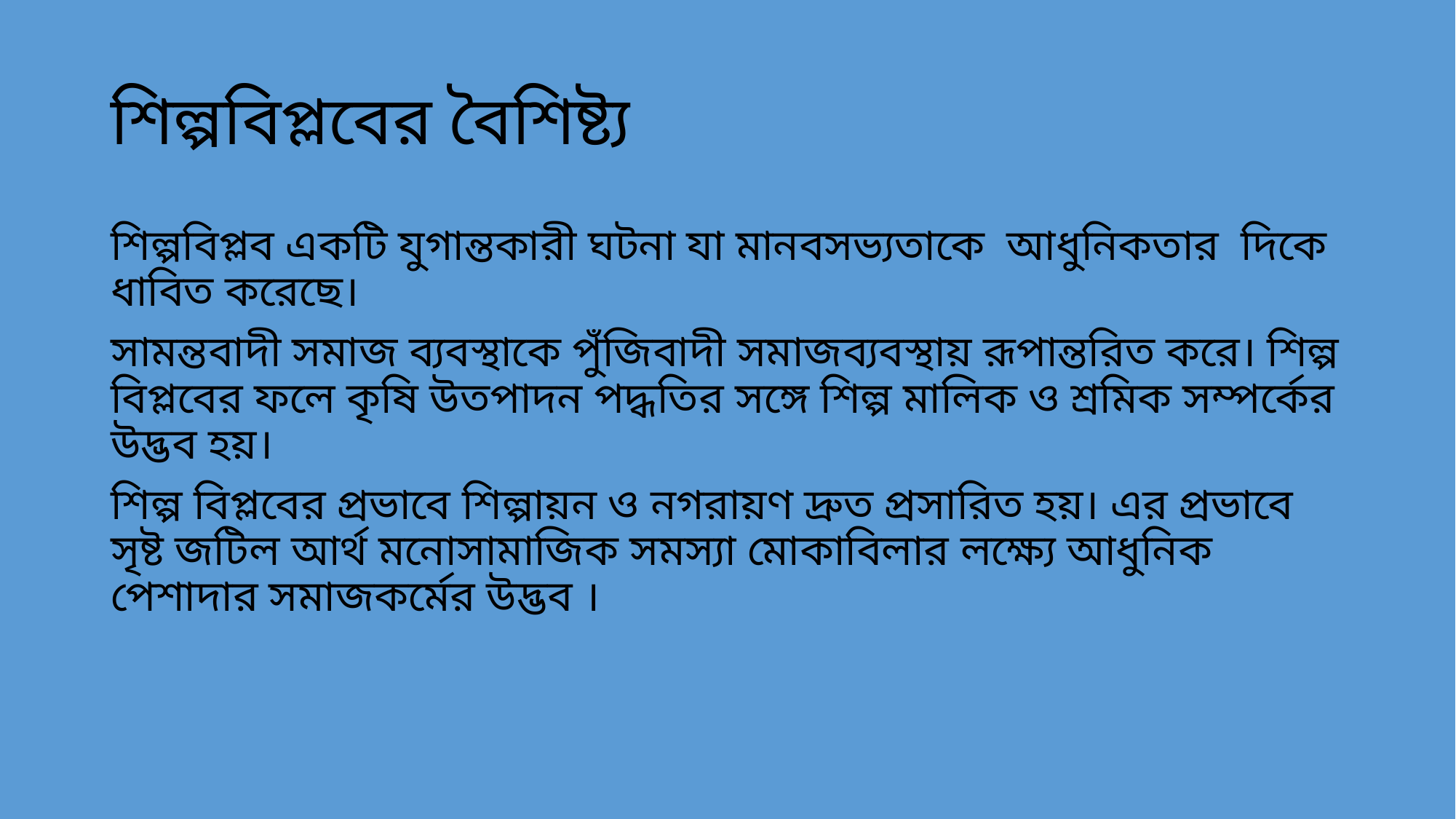

# শিল্পবিপ্লবের বৈশিষ্ট্য
শিল্পবিপ্লব একটি যুগান্তকারী ঘটনা যা মানবসভ্যতাকে  আধুনিকতার  দিকে ধাবিত করেছে।
সামন্তবাদী সমাজ ব্যবস্থাকে পুঁজিবাদী সমাজব্যবস্থায় রূপান্তরিত করে। শিল্প বিপ্লবের ফলে কৃষি উতপাদন পদ্ধতির সঙ্গে শিল্প মালিক ও শ্রমিক সম্পর্কের উদ্ভব হয়।
শিল্প বিপ্লবের প্রভাবে শিল্পায়ন ও নগরায়ণ দ্রুত প্রসারিত হয়। এর প্রভাবে সৃষ্ট জটিল আর্থ মনোসামাজিক সমস্যা মোকাবিলার লক্ষ্যে আধুনিক পেশাদার সমাজকর্মের উদ্ভব ।